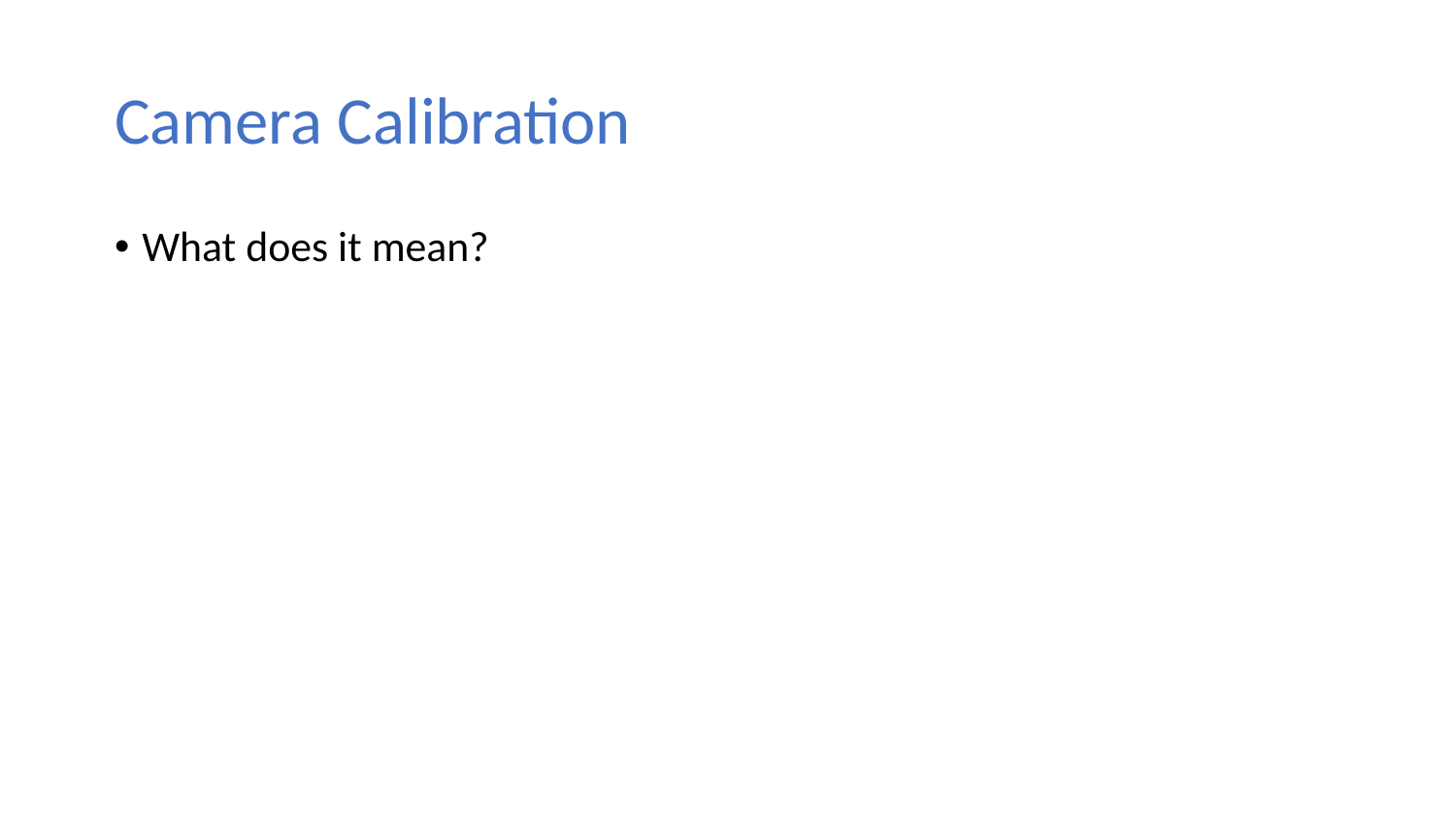

# Camera Calibration
What does it mean?